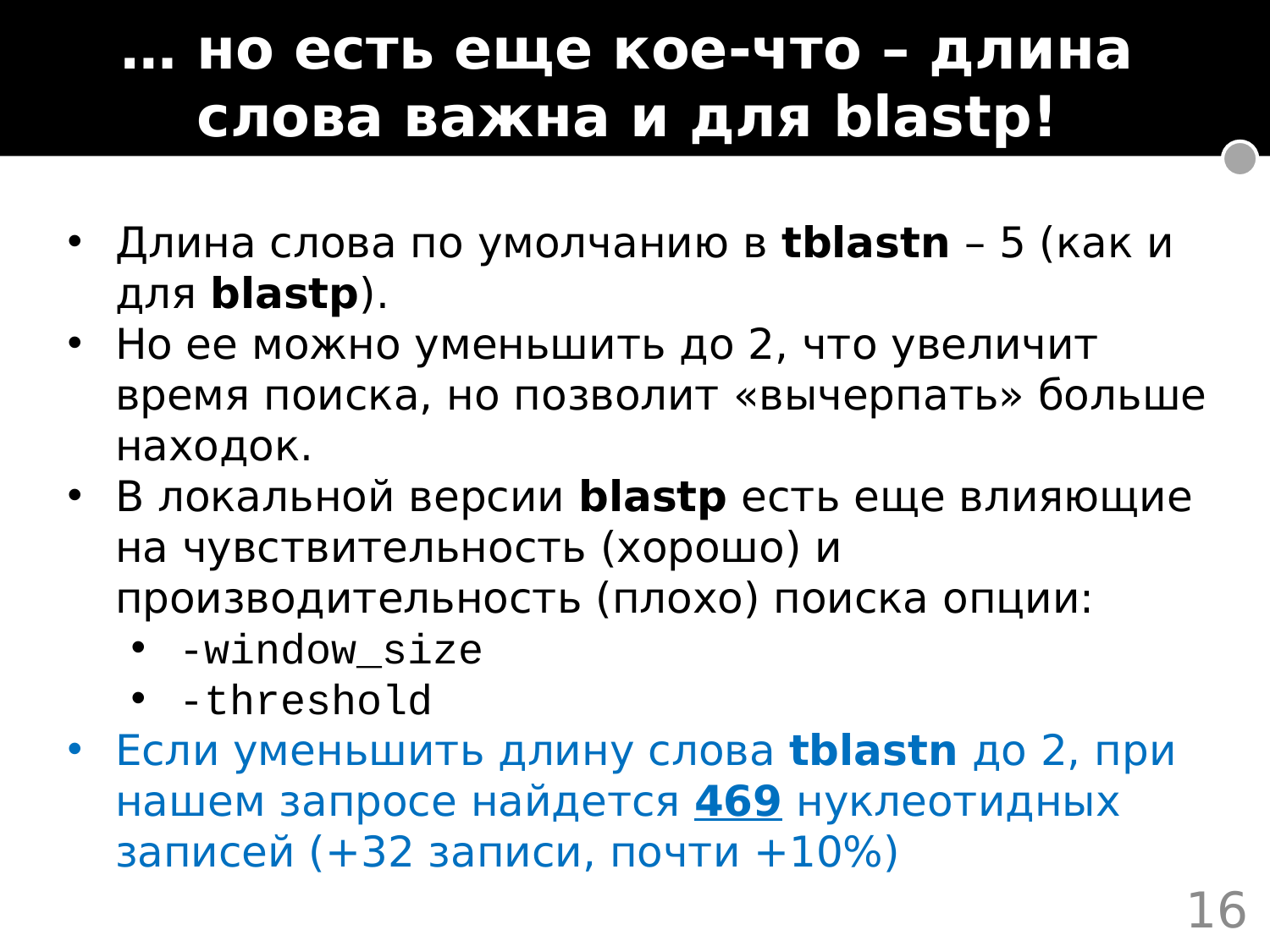

… но есть еще кое-что – длина слова важна и для blastp!
Длина слова по умолчанию в tblastn – 5 (как и для blastp).
Но ее можно уменьшить до 2, что увеличит время поиска, но позволит «вычерпать» больше находок.
В локальной версии blastp есть еще влияющие на чувствительность (хорошо) и производительность (плохо) поиска опции:
-window_size
-threshold
Если уменьшить длину слова tblastn до 2, при нашем запросе найдется 469 нуклеотидных записей (+32 записи, почти +10%)

16